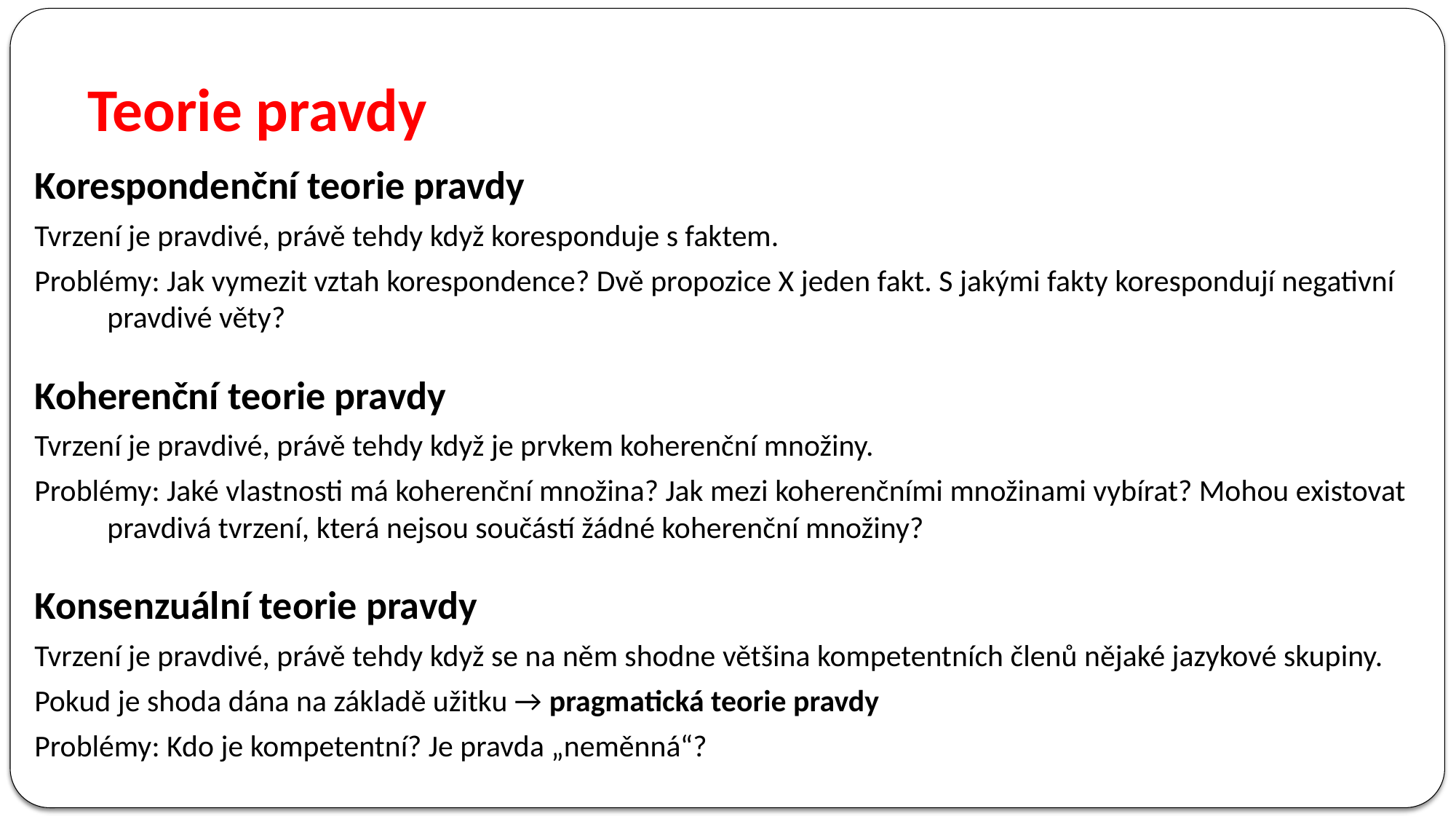

# Teorie pravdy
Korespondenční teorie pravdy
Tvrzení je pravdivé, právě tehdy když koresponduje s faktem.
Problémy: Jak vymezit vztah korespondence? Dvě propozice X jeden fakt. S jakými fakty korespondují negativní pravdivé věty?

Koherenční teorie pravdy
Tvrzení je pravdivé, právě tehdy když je prvkem koherenční množiny.
Problémy: Jaké vlastnosti má koherenční množina? Jak mezi koherenčními množinami vybírat? Mohou existovat pravdivá tvrzení, která nejsou součástí žádné koherenční množiny?

Konsenzuální teorie pravdy
Tvrzení je pravdivé, právě tehdy když se na něm shodne většina kompetentních členů nějaké jazykové skupiny.
Pokud je shoda dána na základě užitku → pragmatická teorie pravdy
Problémy: Kdo je kompetentní? Je pravda „neměnná“?